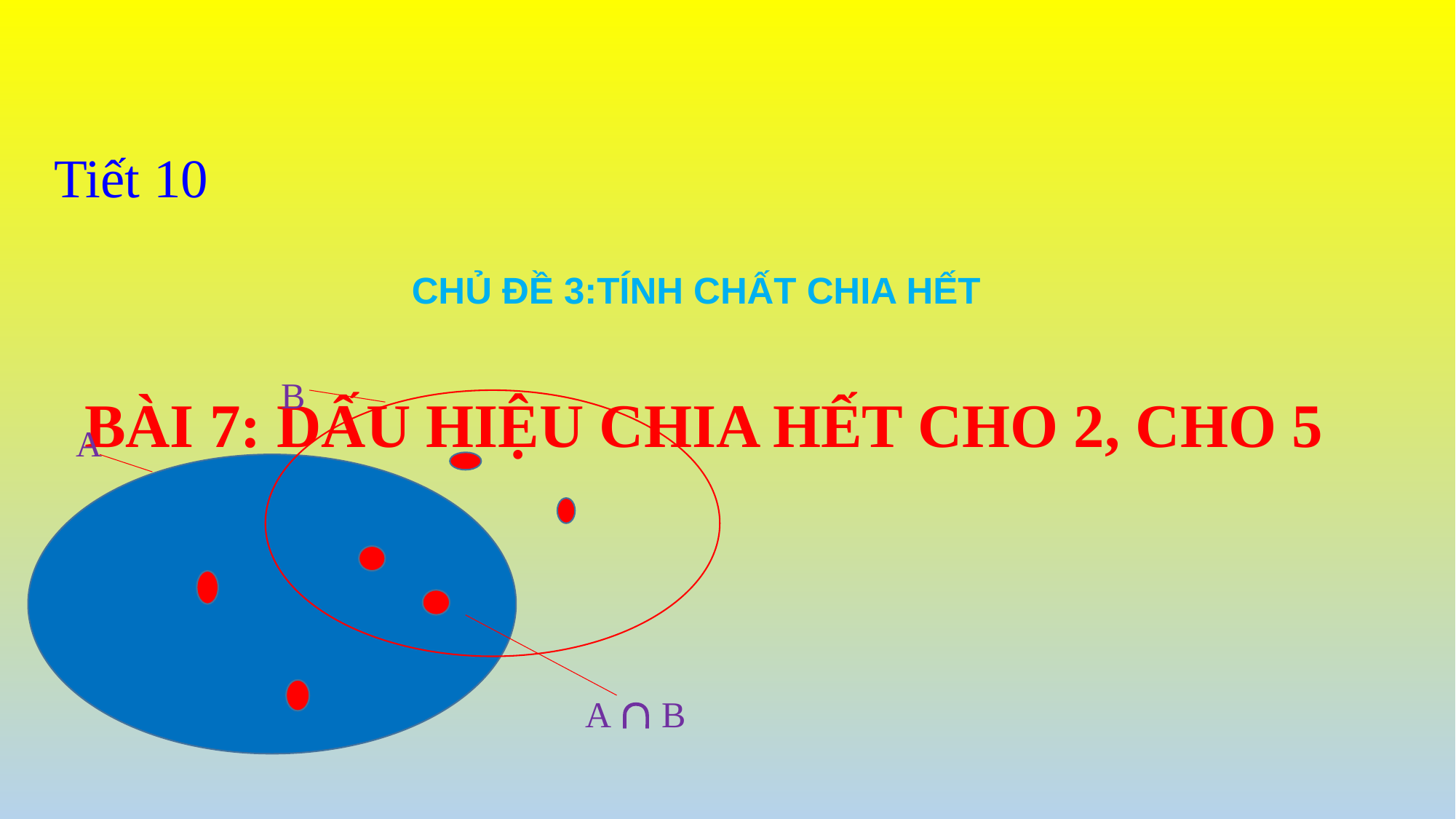

Tiết 10
# CHỦ ĐỀ 3:TÍNH CHẤT CHIA HẾT BÀI 7: DẤU HIỆU CHIA HẾT CHO 2, CHO 5
B

A

A ∩ B